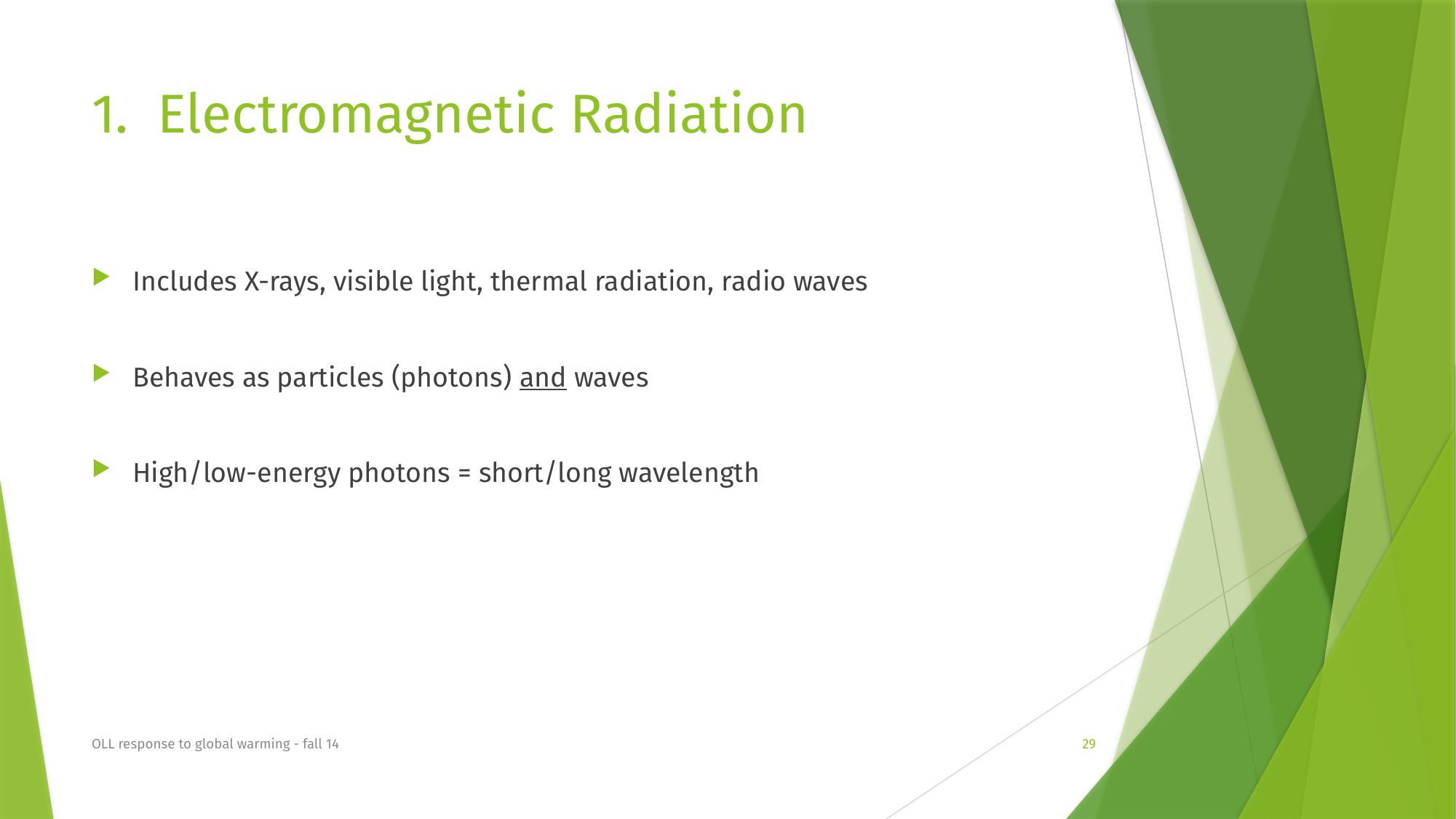

# 1.  Electromagnetic Radiation
Includes X-rays, visible light, thermal radiation, radio waves

Behaves as particles (photons) and waves

High/low-energy photons = short/long wavelength

OLL response to global warming - fall 14
29